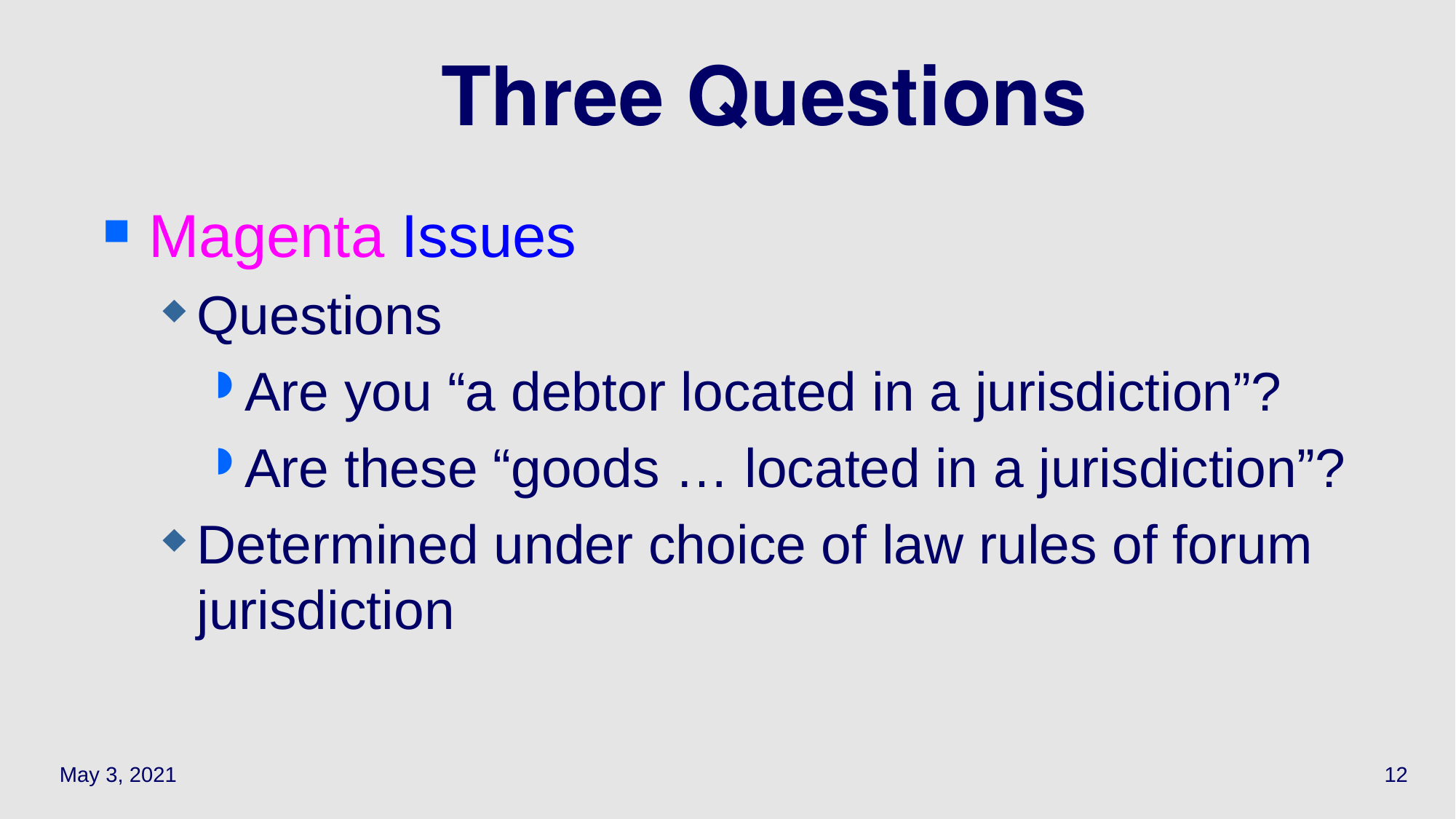

# Three Questions
Magenta Issues
Questions
Are you “a debtor located in a jurisdiction”?
Are these “goods … located in a jurisdiction”?
Determined under choice of law rules of forum jurisdiction

May 3, 2021
12